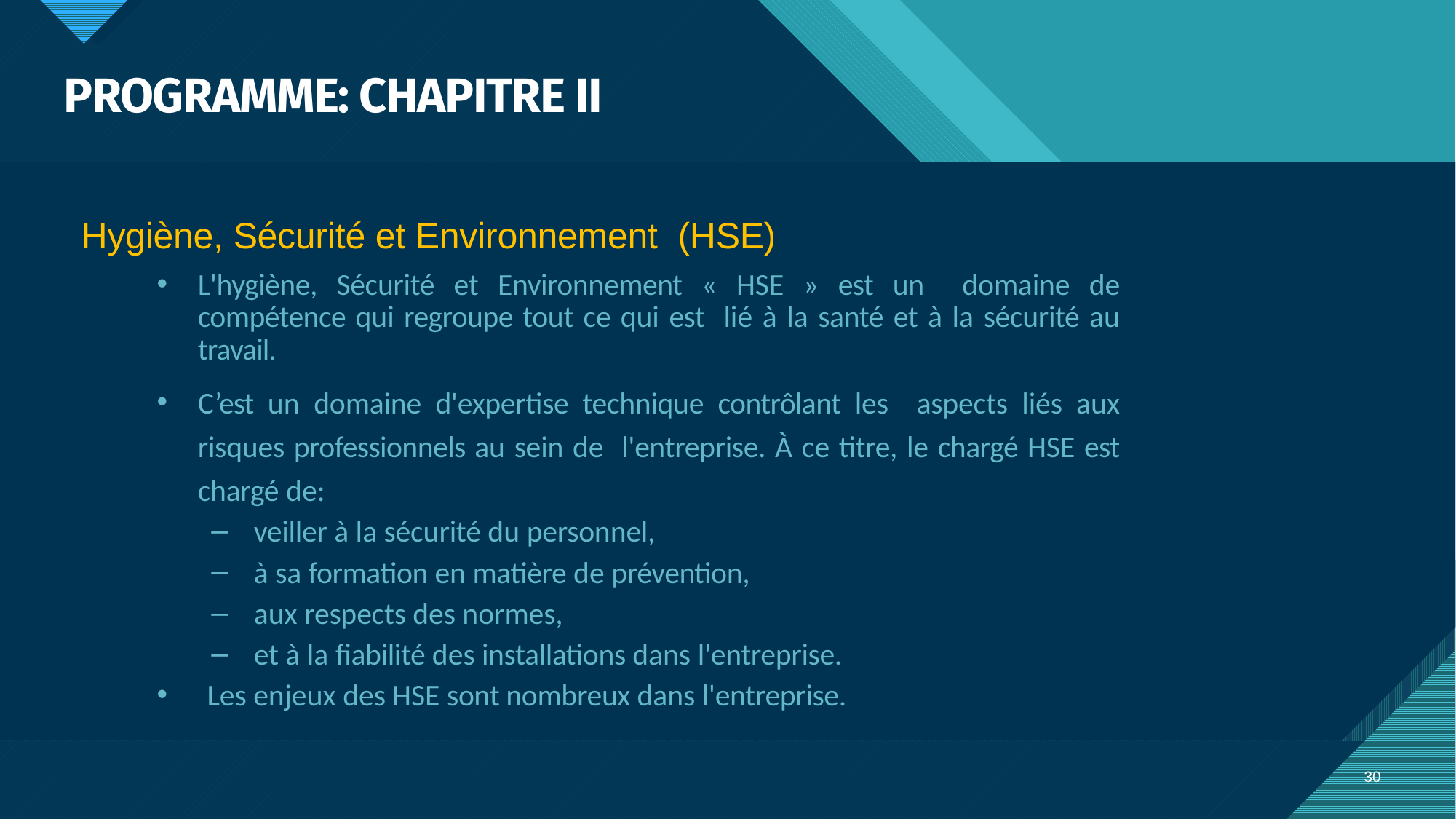

# PROGRAMME: CHAPITRE II

Hygiène, Sécurité et Environnement  (HSE)
L'hygiène, Sécurité et Environnement « HSE » est un  domaine de compétence qui regroupe tout ce qui est  lié à la santé et à la sécurité au travail.
C’est un domaine d'expertise technique contrôlant les  aspects liés aux risques professionnels au sein de  l'entreprise. À ce titre, le chargé HSE est chargé de:
veiller à la sécurité du personnel,
à sa formation en matière de prévention,
aux respects des normes,
et à la fiabilité des installations dans l'entreprise.
Les enjeux des HSE sont nombreux dans l'entreprise.
30